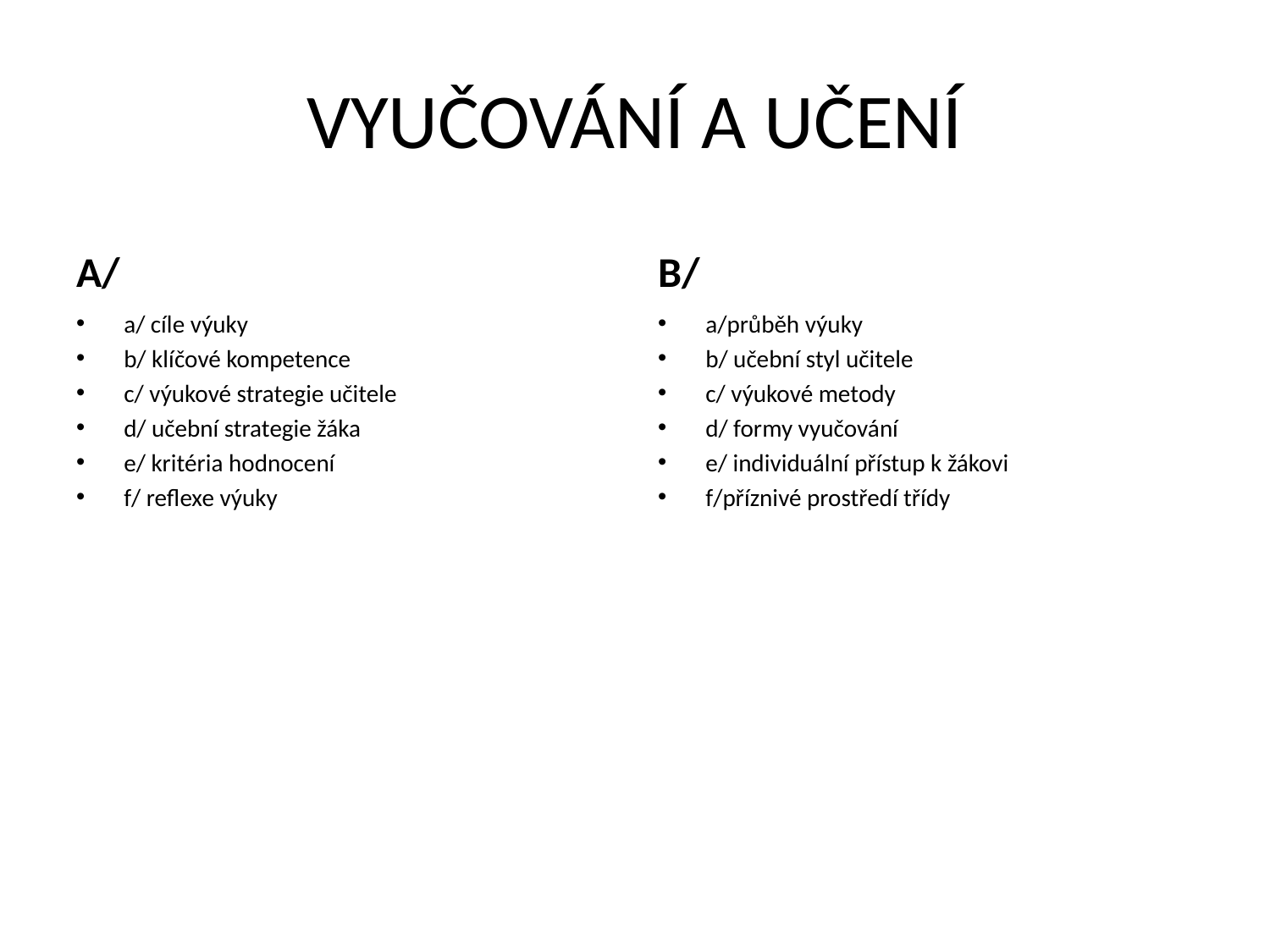

# VYUČOVÁNÍ A UČENÍ
A/
B/
a/ cíle výuky
b/ klíčové kompetence
c/ výukové strategie učitele
d/ učební strategie žáka
e/ kritéria hodnocení
f/ reflexe výuky

a/průběh výuky
b/ učební styl učitele
c/ výukové metody
d/ formy vyučování
e/ individuální přístup k žákovi
f/příznivé prostředí třídy